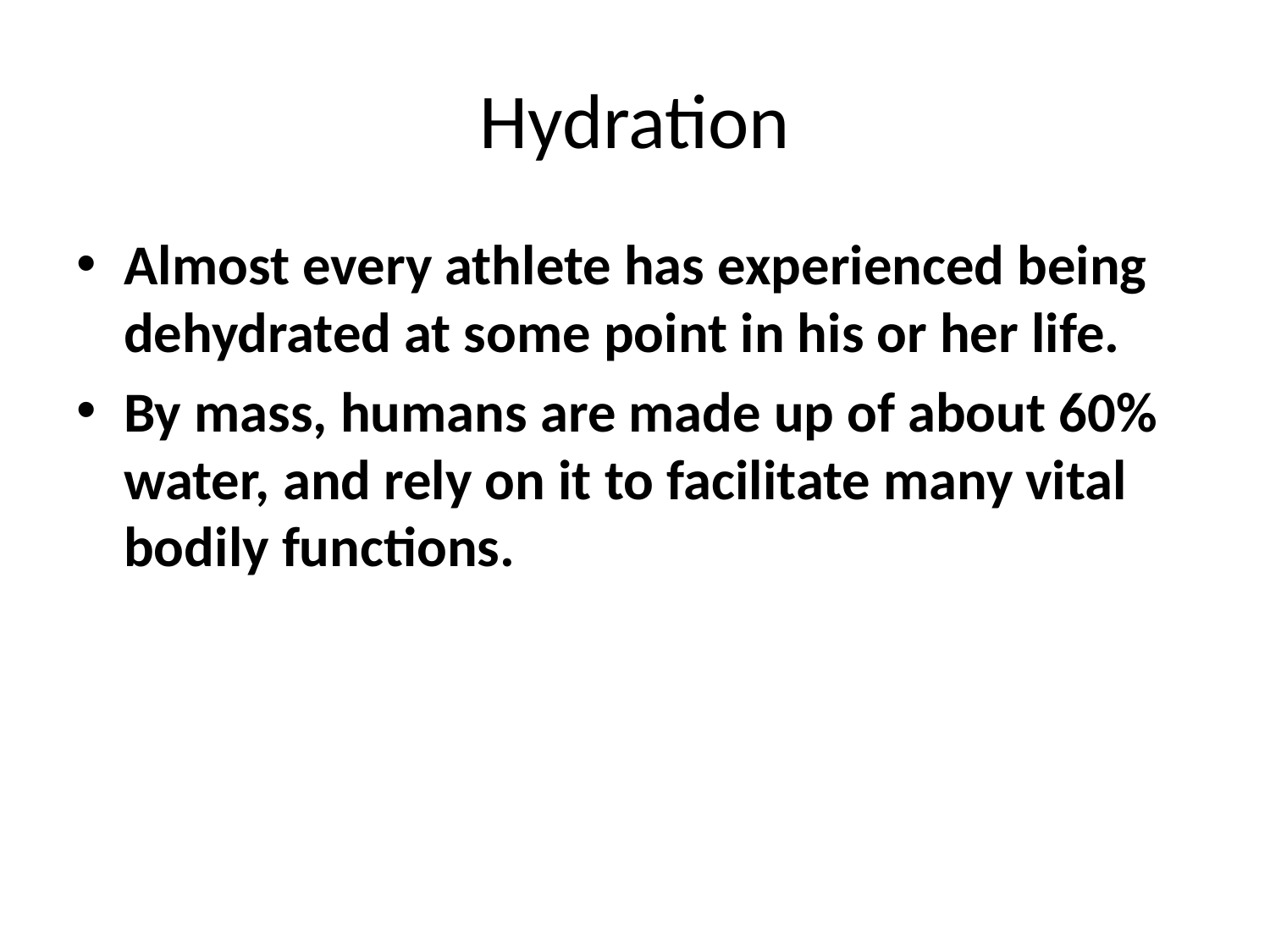

# Hydration
Almost every athlete has experienced being dehydrated at some point in his or her life.
By mass, humans are made up of about 60% water, and rely on it to facilitate many vital bodily functions.